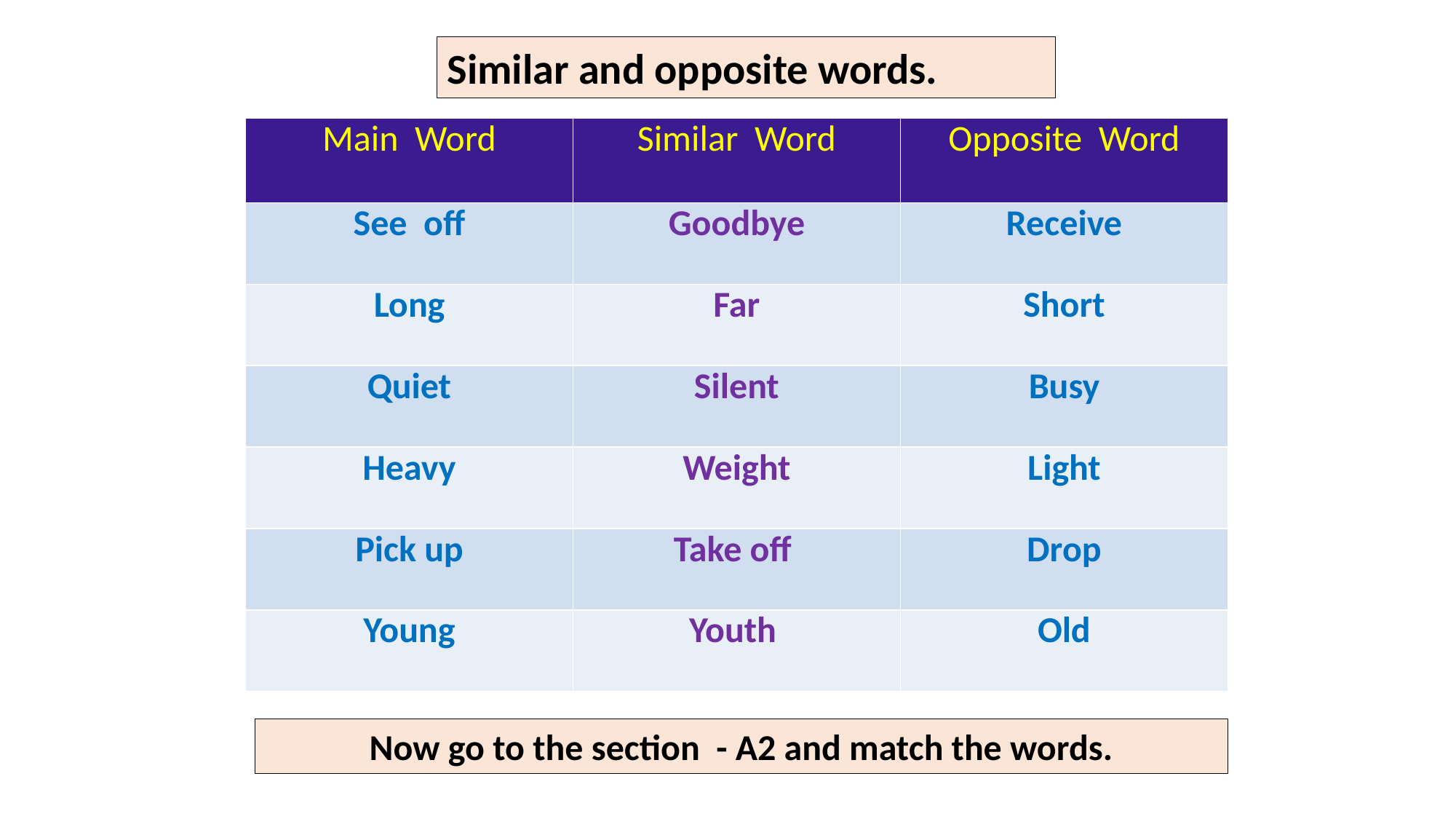

Similar and opposite words.
| Main Word | Similar Word | Opposite Word |
| --- | --- | --- |
| See off | Goodbye | Receive |
| Long | Far | Short |
| Quiet | Silent | Busy |
| Heavy | Weight | Light |
| Pick up | Take off | Drop |
| Young | Youth | Old |
Now go to the section  - A2 and match the words.